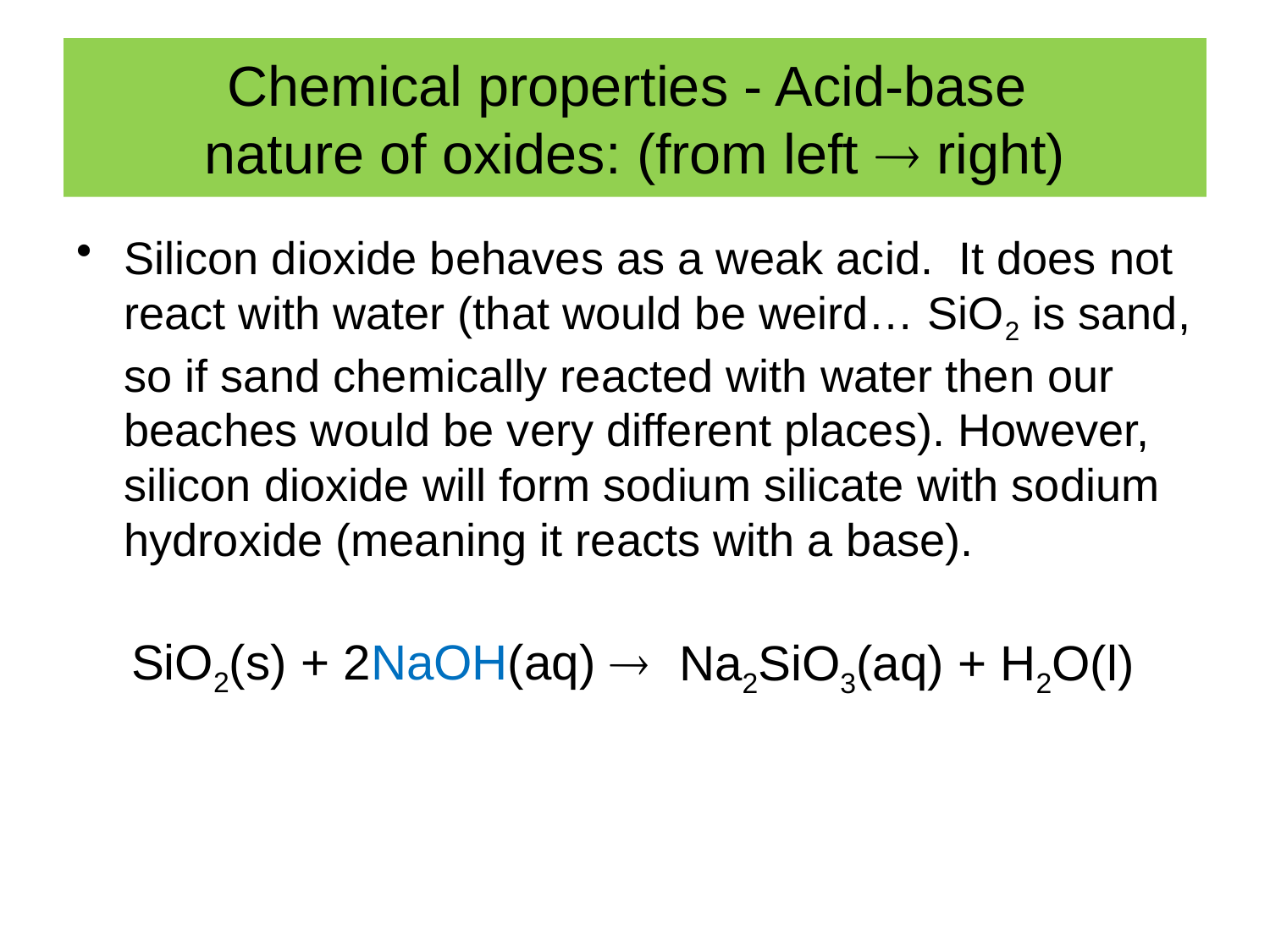

# Chemical properties - Acid-base nature of oxides: (from left → right)
Silicon dioxide behaves as a weak acid.  It does not react with water (that would be weird… SiO2 is sand, so if sand chemically reacted with water then our beaches would be very different places). However, silicon dioxide will form sodium silicate with sodium hydroxide (meaning it reacts with a base).
    SiO2(s) + 2NaOH(aq) →

Na2SiO3(aq) + H2O(l)